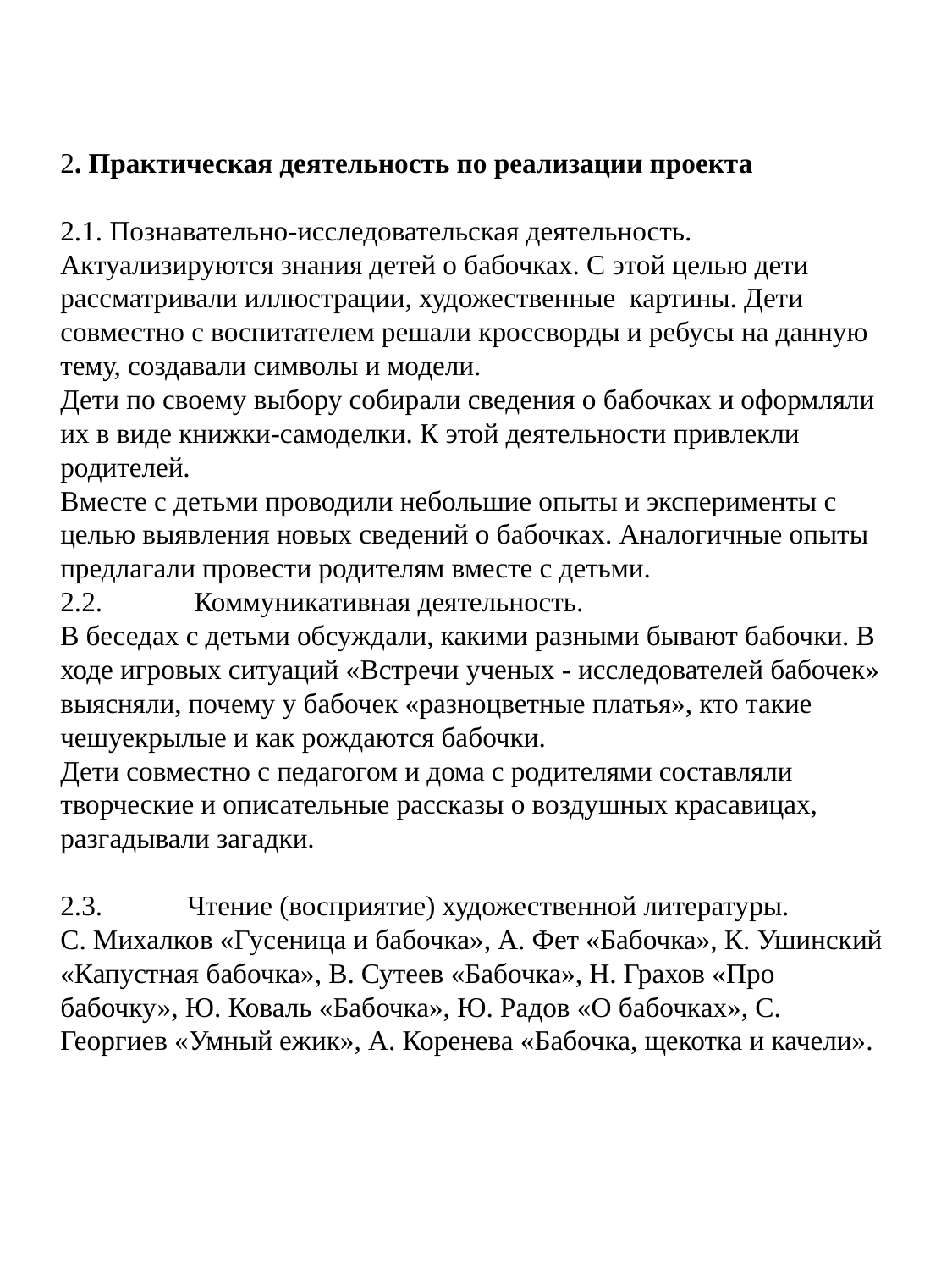

# 2. Практическая деятельность по реализации проекта 2.1. Познавательно-исследовательская деятельность. Актуализируются знания детей о бабочках. С этой целью дети рассматривали иллюстрации, художественные  картины. Дети совместно с воспитателем решали кроссворды и ребусы на данную тему, создавали символы и модели. Дети по своему выбору собирали сведения о бабочках и оформляли их в виде книжки-самоделки. К этой деятельности привлекли родителей. Вместе с детьми проводили небольшие опыты и эксперименты с целью выявления новых сведений о бабочках. Аналогичные опыты предлагали провести родителям вместе с детьми. 2.2.	 Коммуникативная деятельность. В беседах с детьми обсуждали, какими разными бывают бабочки. В ходе игровых ситуаций «Встречи ученых - исследователей бабочек» выясняли, почему у бабочек «разноцветные платья», кто такие чешуекрылые и как рождаются бабочки. Дети совместно с педагогом и дома с родителями составляли творческие и описательные рассказы о воздушных красавицах, разгадывали загадки. 2.3.	Чтение (восприятие) художественной литературы. С. Михалков «Гусеница и бабочка», А. Фет «Бабочка», К. Ушинский «Капустная бабочка», В. Сутеев «Бабочка», Н. Грахов «Про бабочку», Ю. Коваль «Бабочка», Ю. Радов «О бабочках», С. Георгиев «Умный ежик», А. Коренева «Бабочка, щекотка и качели».